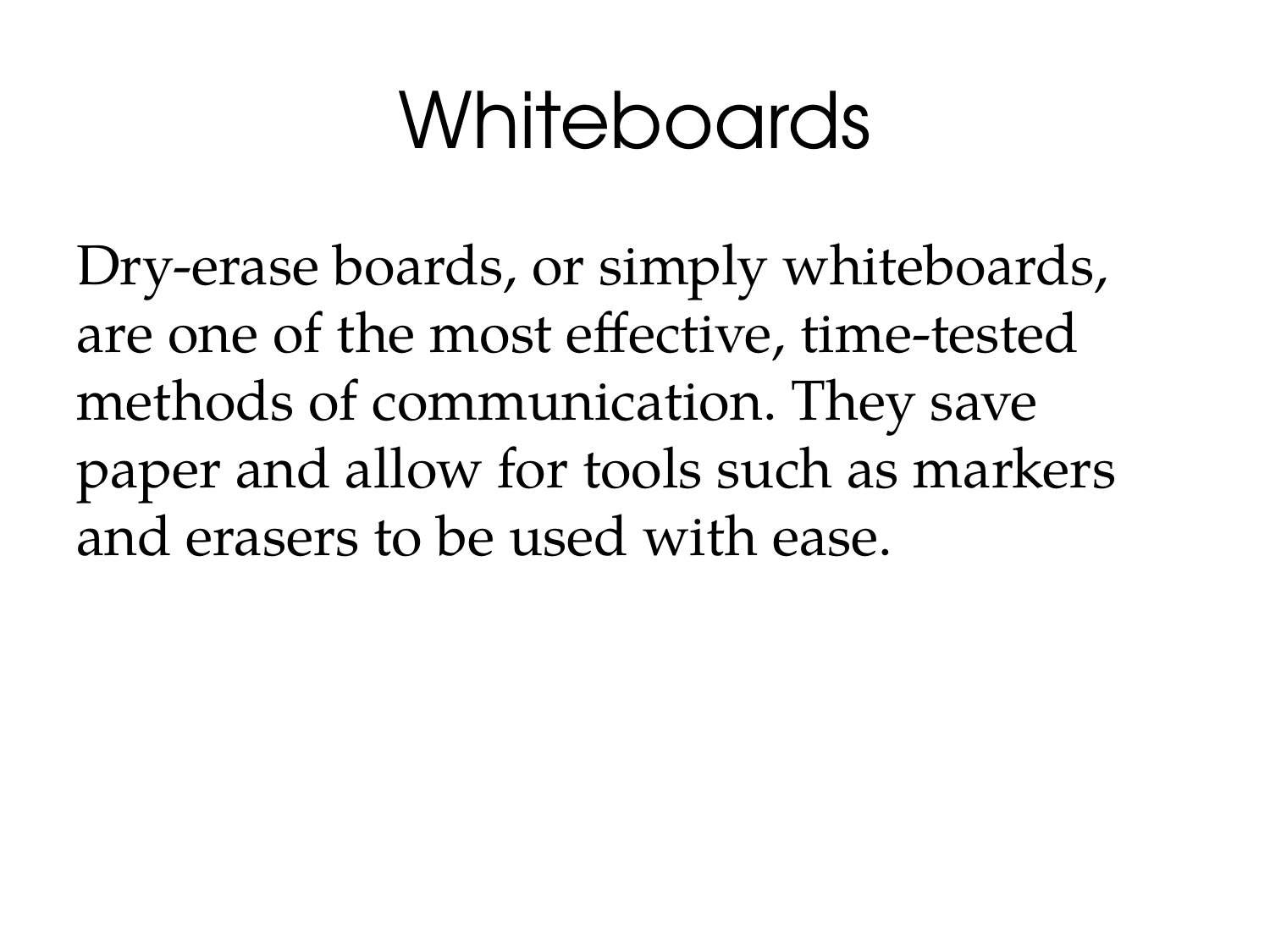

# Whiteboards
Dry-erase boards, or simply whiteboards, are one of the most effective, time-tested methods of communication. They save paper and allow for tools such as markers and erasers to be used with ease.